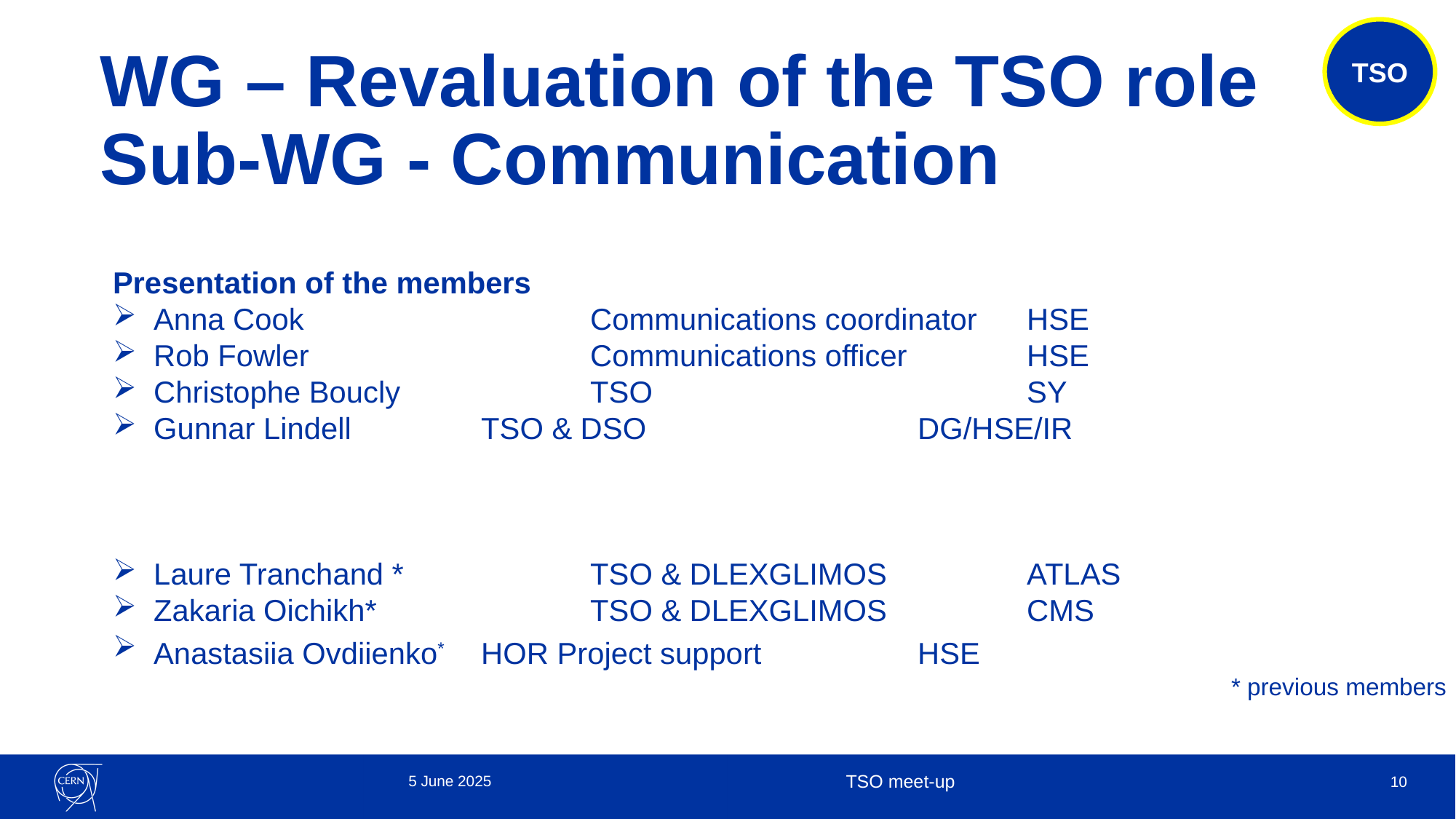

TSO
# WG – Revaluation of the TSO role Sub-WG - Communication
Presentation of the members
Anna Cook			Communications coordinator	HSE
Rob Fowler			Communications officer 		HSE
Christophe Boucly		TSO				SY
Gunnar Lindell		TSO & DSO 			DG/HSE/IR

Laure Tranchand * 		TSO & DLEXGLIMOS		ATLAS
Zakaria Oichikh*		TSO & DLEXGLIMOS		CMS
Anastasiia Ovdiienko*	HOR Project support		HSE
										    * previous members

5 June 2025
TSO meet-up
10